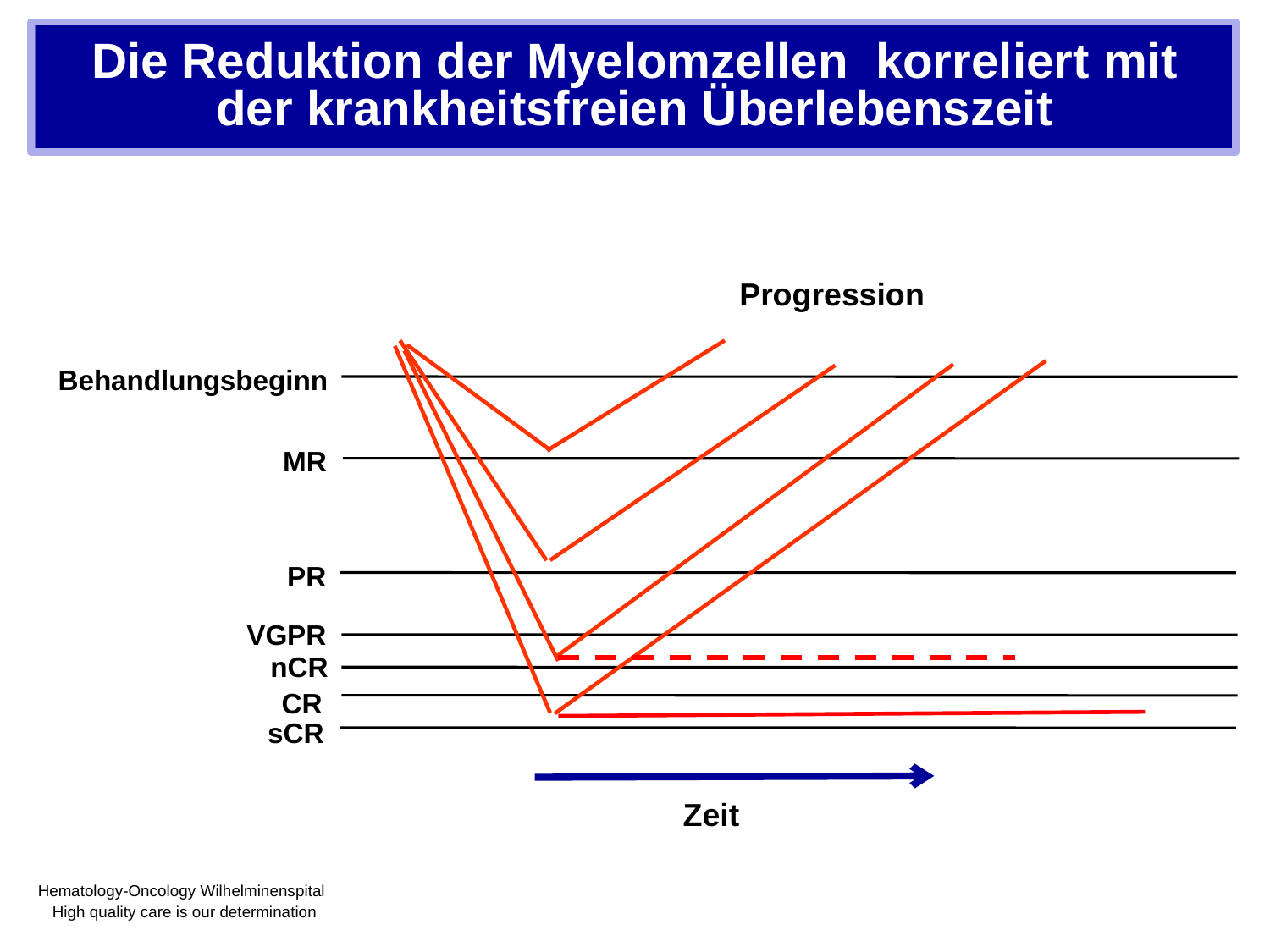

Die Reduktion der Myelomzellen  korreliert mit der krankheitsfreien Überlebenszeit
Progression

Behandlungsbeginn
MR
PR
VGPR
nCR
CR
sCR
Zeit